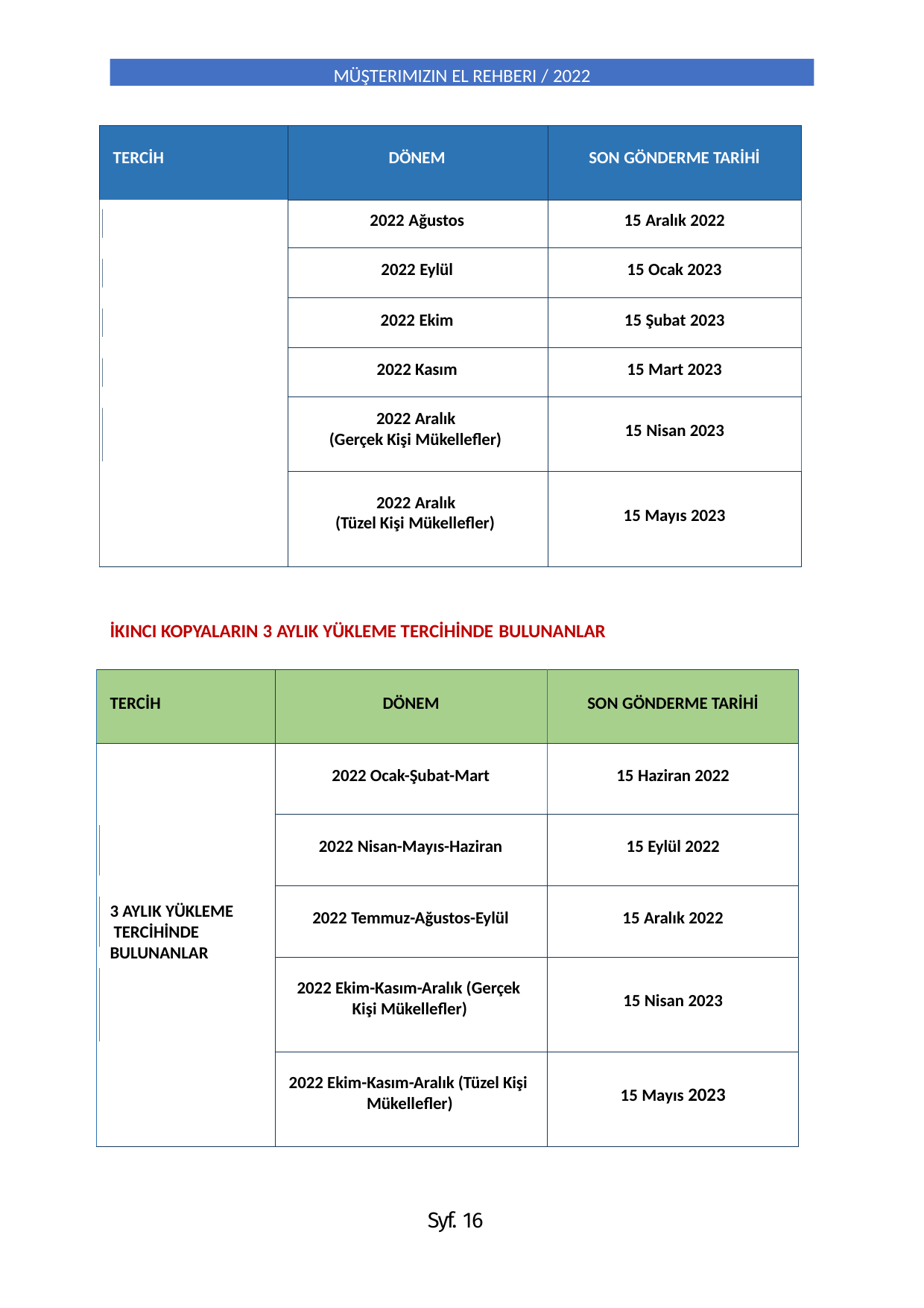

MÜŞTERIMIZIN EL REHBERI / 2022
| TERCİH | DÖNEM | SON GÖNDERME TARİHİ |
| --- | --- | --- |
|  | 2022 Ağustos | 15 Aralık 2022 |
|  | 2022 Eylül | 15 Ocak 2023 |
|  | 2022 Ekim | 15 Şubat 2023 |
|  | 2022 Kasım | 15 Mart 2023 |
|  | 2022 Aralık (Gerçek Kişi Mükellefler) | 15 Nisan 2023 |
|  | 2022 Aralık (Tüzel Kişi Mükellefler) | 15 Mayıs 2023 |

İKINCI KOPYALARIN 3 AYLIK YÜKLEME TERCİHİNDE BULUNANLAR
| TERCİH | DÖNEM | SON GÖNDERME TARİHİ |
| --- | --- | --- |
| 3 AYLIK YÜKLEME TERCİHİNDE BULUNANLAR | 2022 Ocak-Şubat-Mart | 15 Haziran 2022 |
|  | 2022 Nisan-Mayıs-Haziran | 15 Eylül 2022 |
|  | 2022 Temmuz-Ağustos-Eylül | 15 Aralık 2022 |
|  | 2022 Ekim-Kasım-Aralık (Gerçek Kişi Mükellefler) | 15 Nisan 2023 |
|  | 2022 Ekim-Kasım-Aralık (Tüzel Kişi Mükellefler) | 15 Mayıs 2023 |

Syf. 16